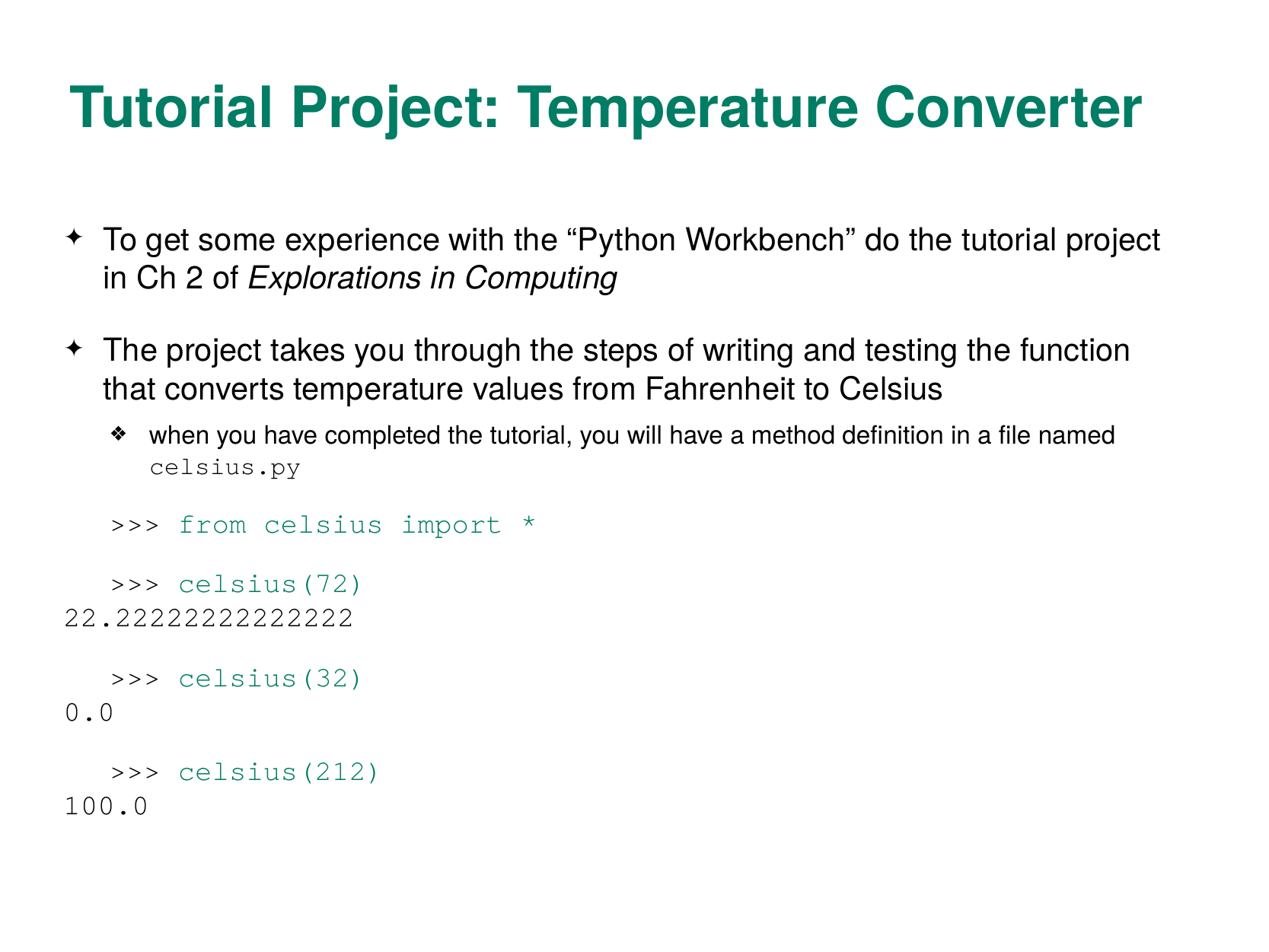

# Tutorial Project: Temperature Converter
To get some experience with the “Python Workbench” do the tutorial project in Ch 2 of Explorations in Computing
The project takes you through the steps of writing and testing the function that converts temperature values from Fahrenheit to Celsius
when you have completed the tutorial, you will have a method definition in a file named celsius.py
>>> from celsius import *
>>> celsius(72)
22.22222222222222
>>> celsius(32)
0.0
>>> celsius(212)
100.0